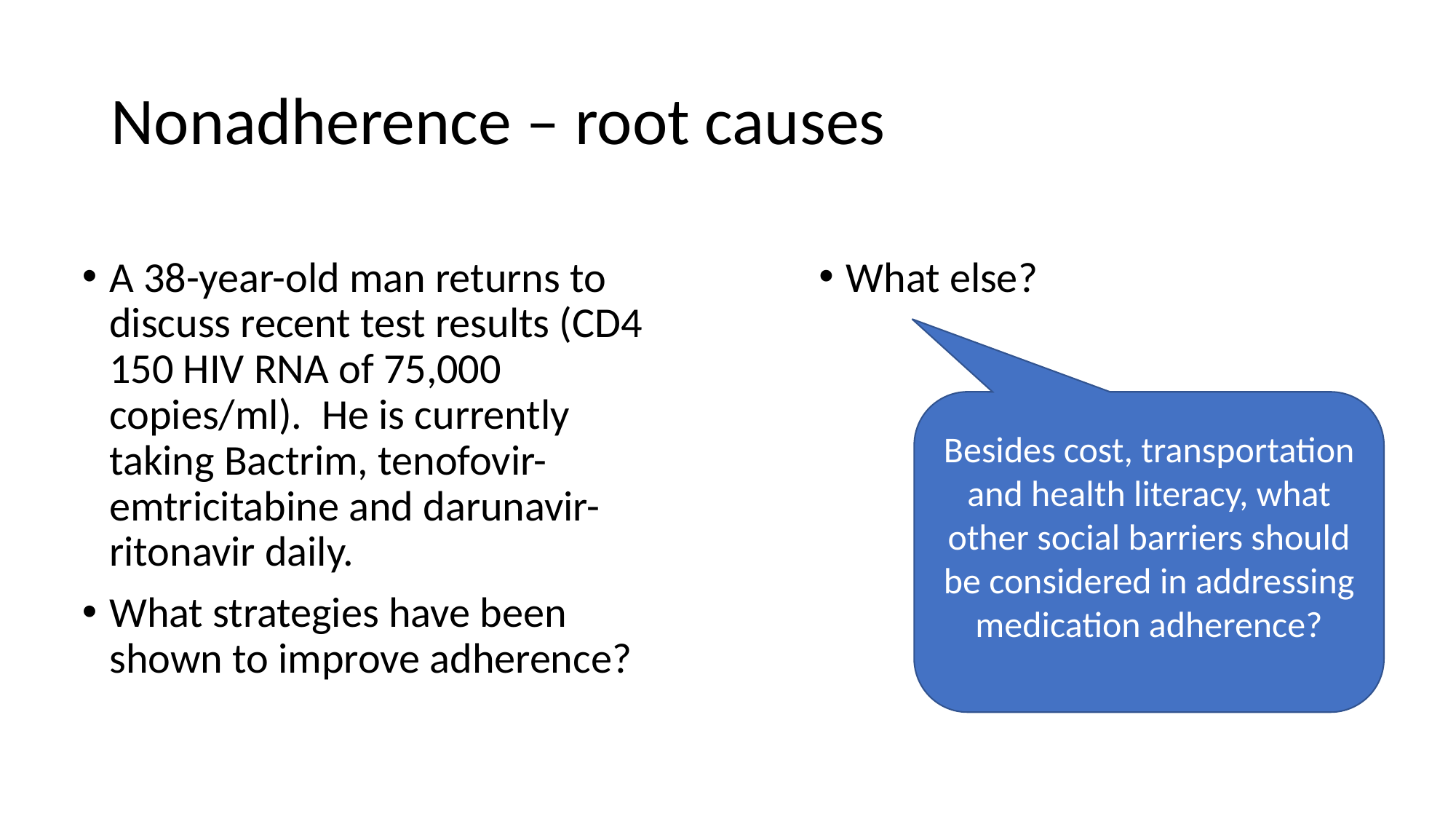

# Nonadherence – root causes
A 38-year-old man returns to discuss recent test results (CD4 150 HIV RNA of 75,000 copies/ml).  He is currently taking Bactrim, tenofovir-emtricitabine and darunavir-ritonavir daily.
What strategies have been shown to improve adherence?

What else?
Besides cost, transportation and health literacy, what other social barriers should be considered in addressing medication adherence?